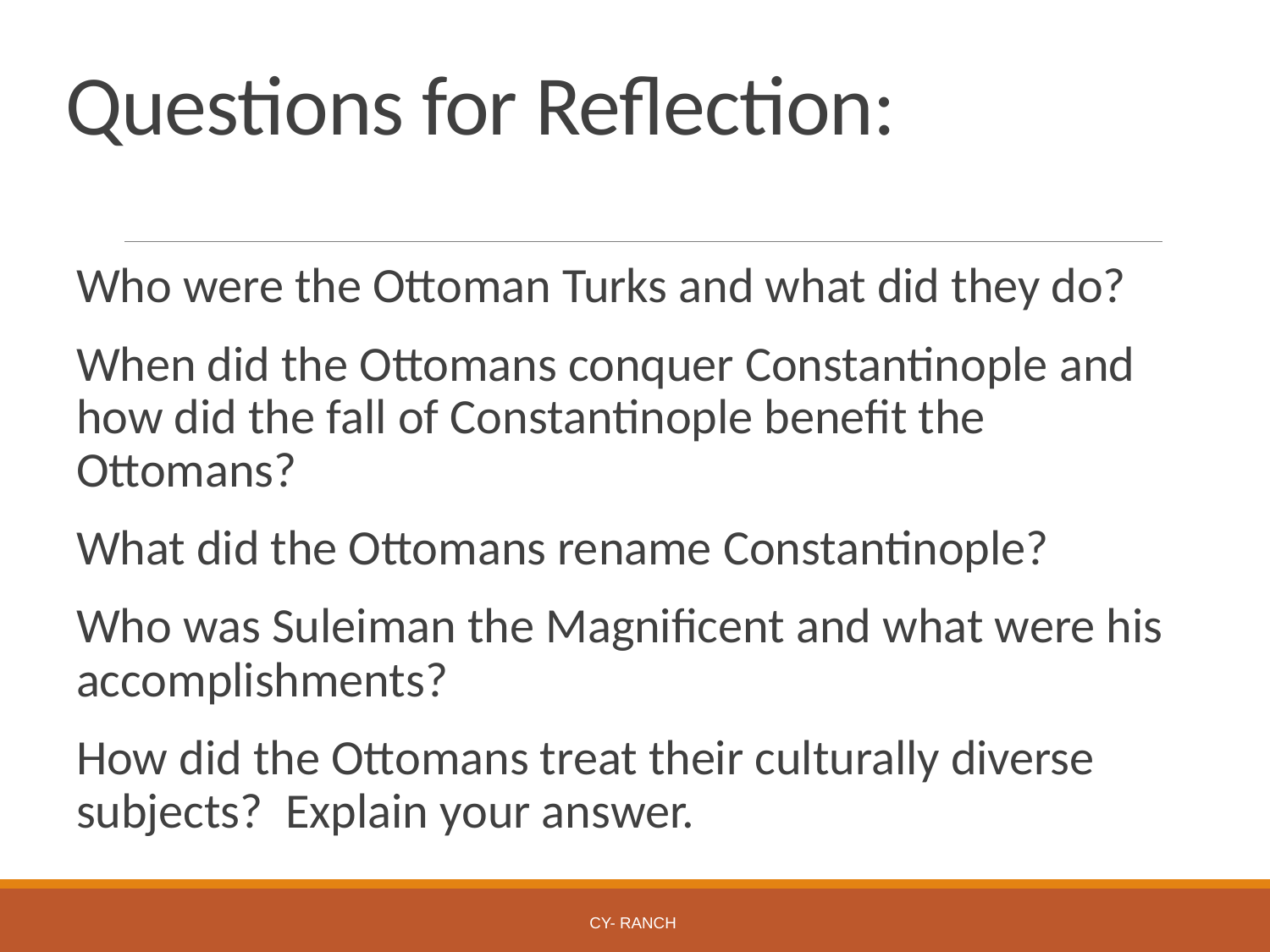

# Questions for Reflection:
Who were the Ottoman Turks and what did they do?
When did the Ottomans conquer Constantinople and how did the fall of Constantinople benefit the Ottomans?
What did the Ottomans rename Constantinople?
Who was Suleiman the Magnificent and what were his accomplishments?
How did the Ottomans treat their culturally diverse subjects?  Explain your answer.

Cy- Ranch